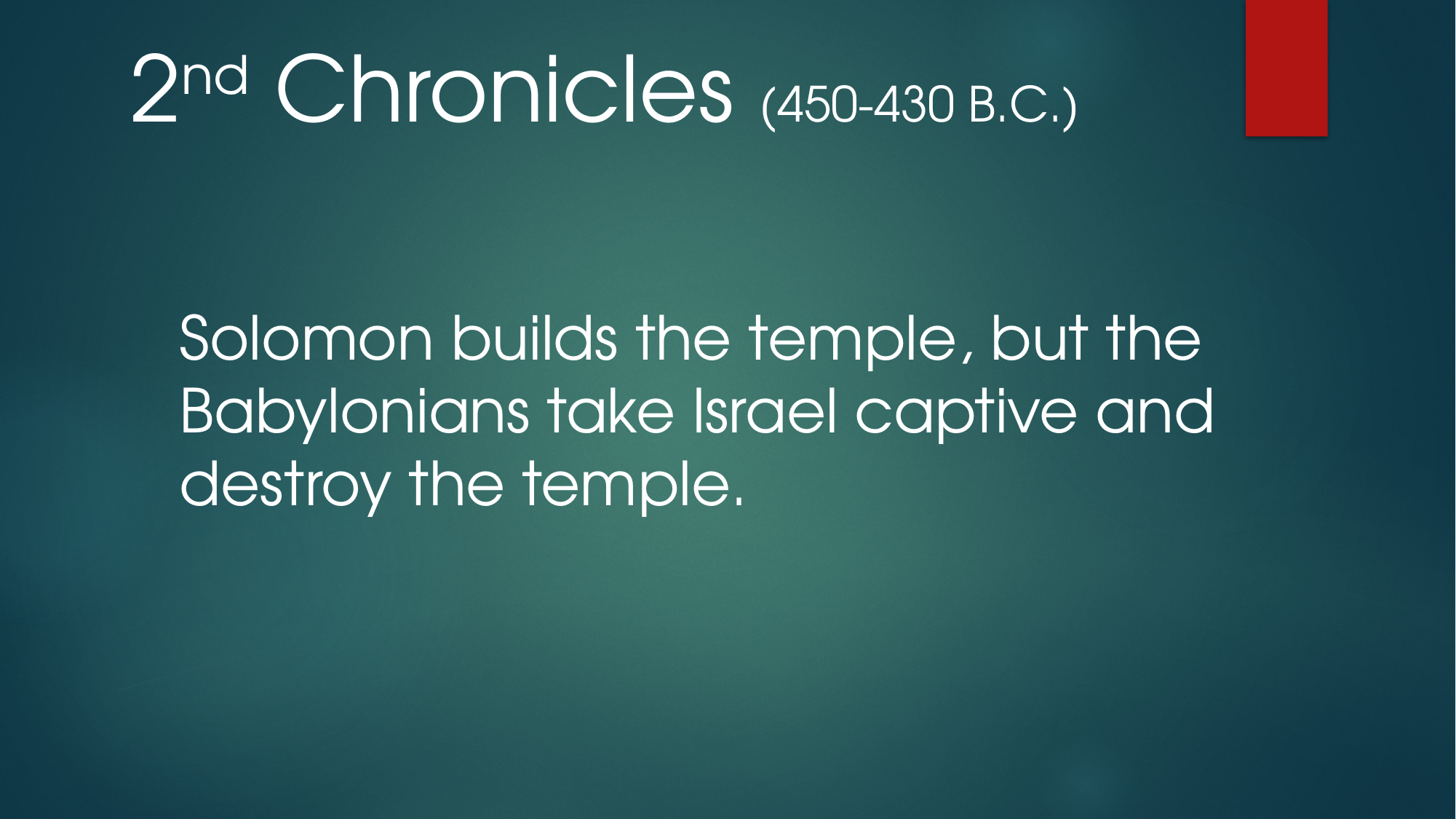

2nd Chronicles (450-430 B.C.)
Solomon builds the temple, but the
Babylonians take Israel captive and
destroy the temple.